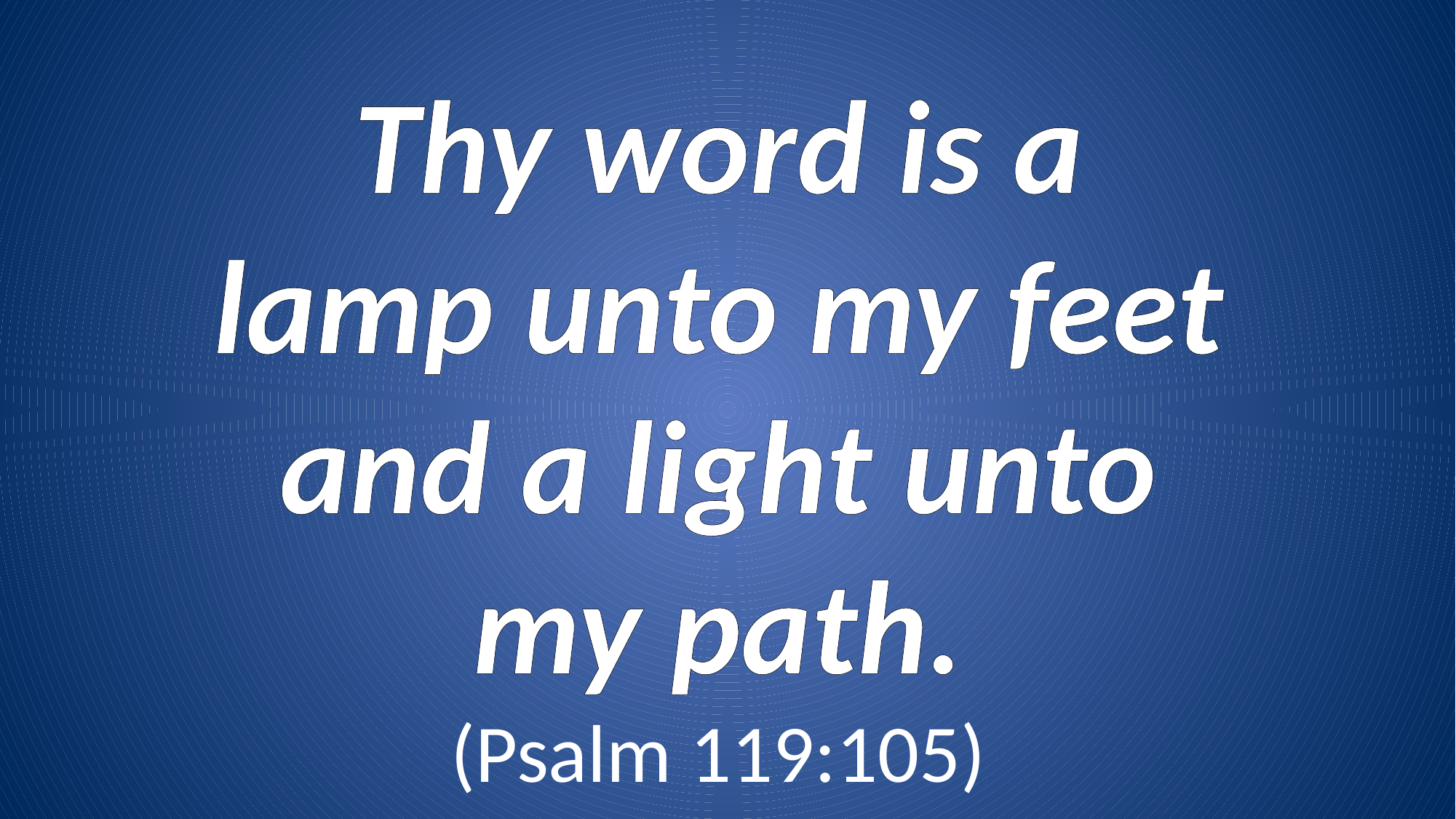

Thy word is a lamp unto my feet and a light unto my path.
(Psalm 119:105)